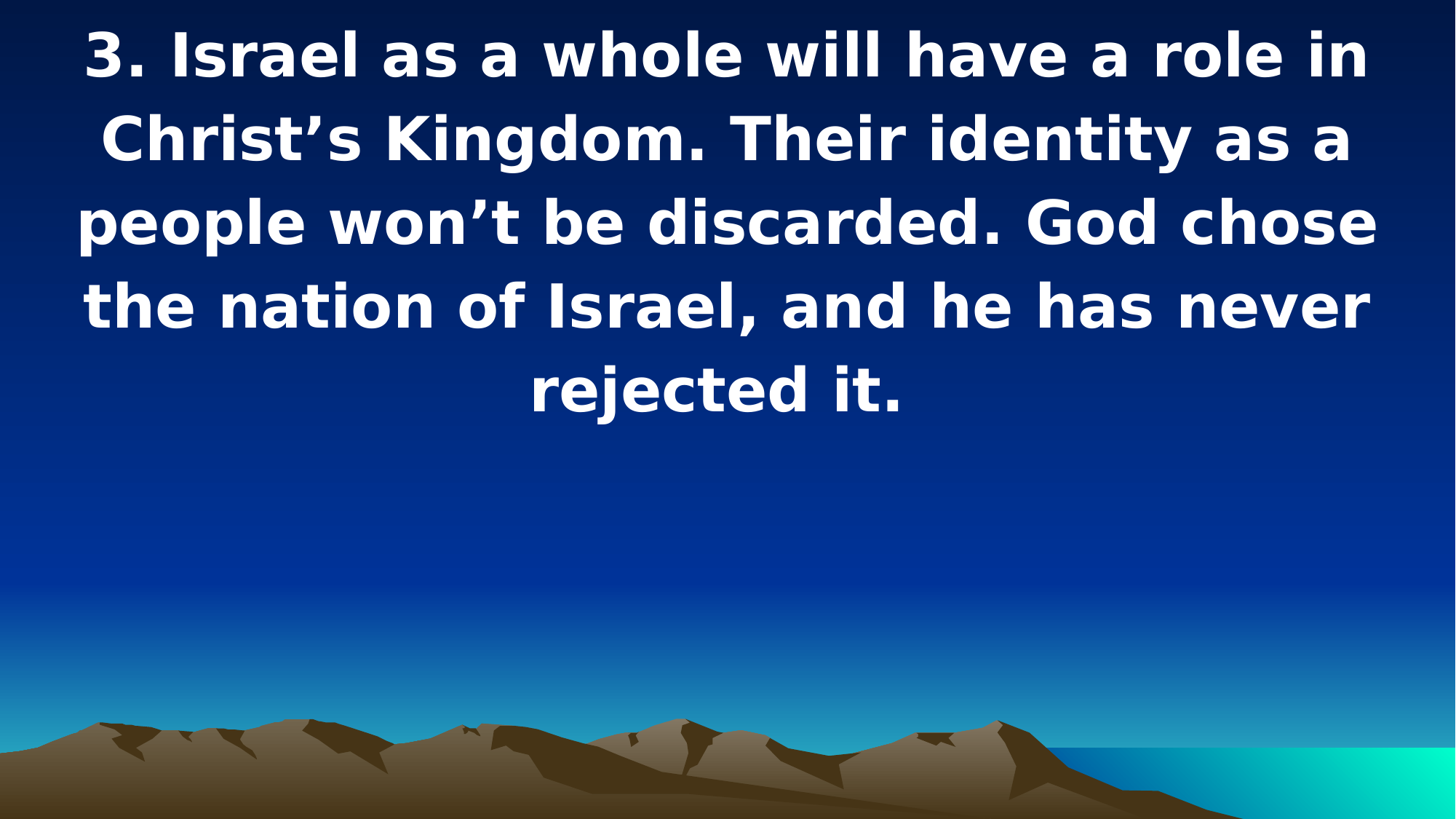

3. Israel as a whole will have a role in Christ’s Kingdom. Their identity as a people won’t be discarded. God chose the nation of Israel, and he has never rejected it.